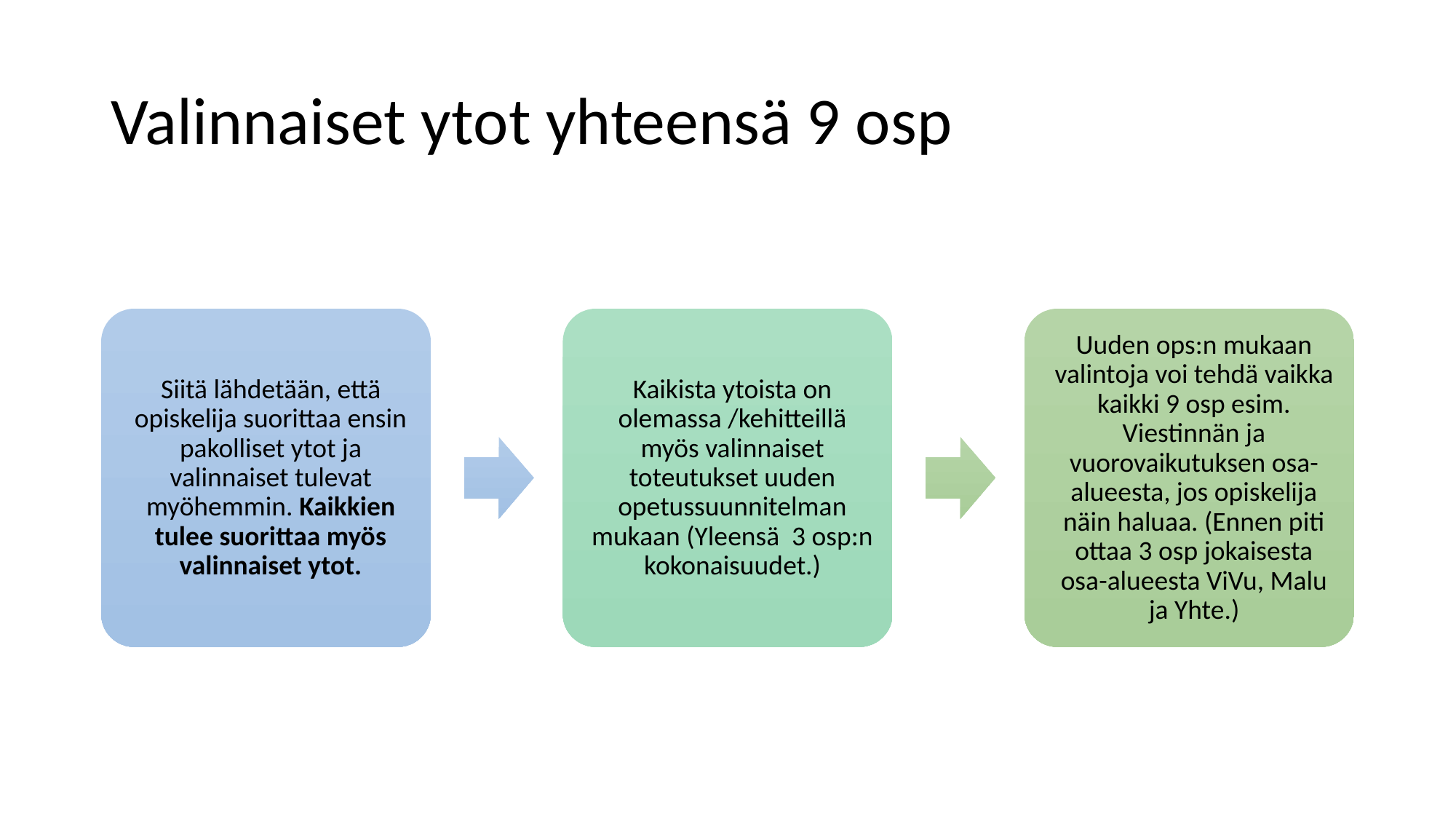

# Valinnaiset ytot yhteensä 9 osp
Siitä lähdetään, että opiskelija suorittaa ensin pakolliset ytot ja valinnaiset tulevat myöhemmin. Kaikkien tulee suorittaa myös valinnaiset ytot.

Kaikista ytoista on olemassa /kehitteillä myös valinnaiset toteutukset uuden opetussuunnitelman mukaan (Yleensä  3 osp:n kokonaisuudet.)

Uuden ops:n mukaan valintoja voi tehdä vaikka kaikki 9 osp esim. Viestinnän ja vuorovaikutuksen osa-alueesta, jos opiskelija näin haluaa. (Ennen piti ottaa 3 osp jokaisesta osa-alueesta ViVu, Malu ja Yhte.)